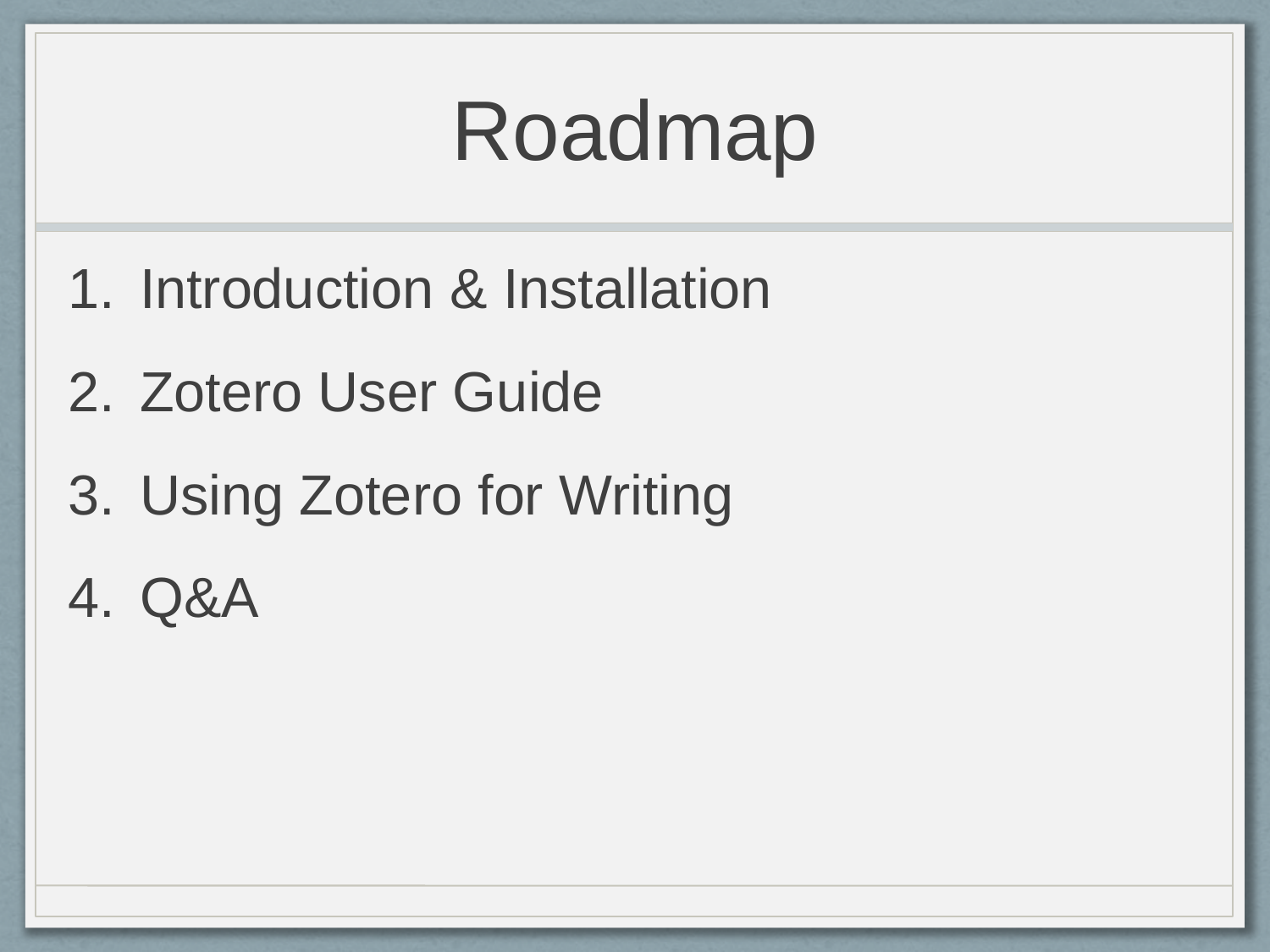

# Roadmap
Introduction & Installation
Zotero User Guide
Using Zotero for Writing
Q&A